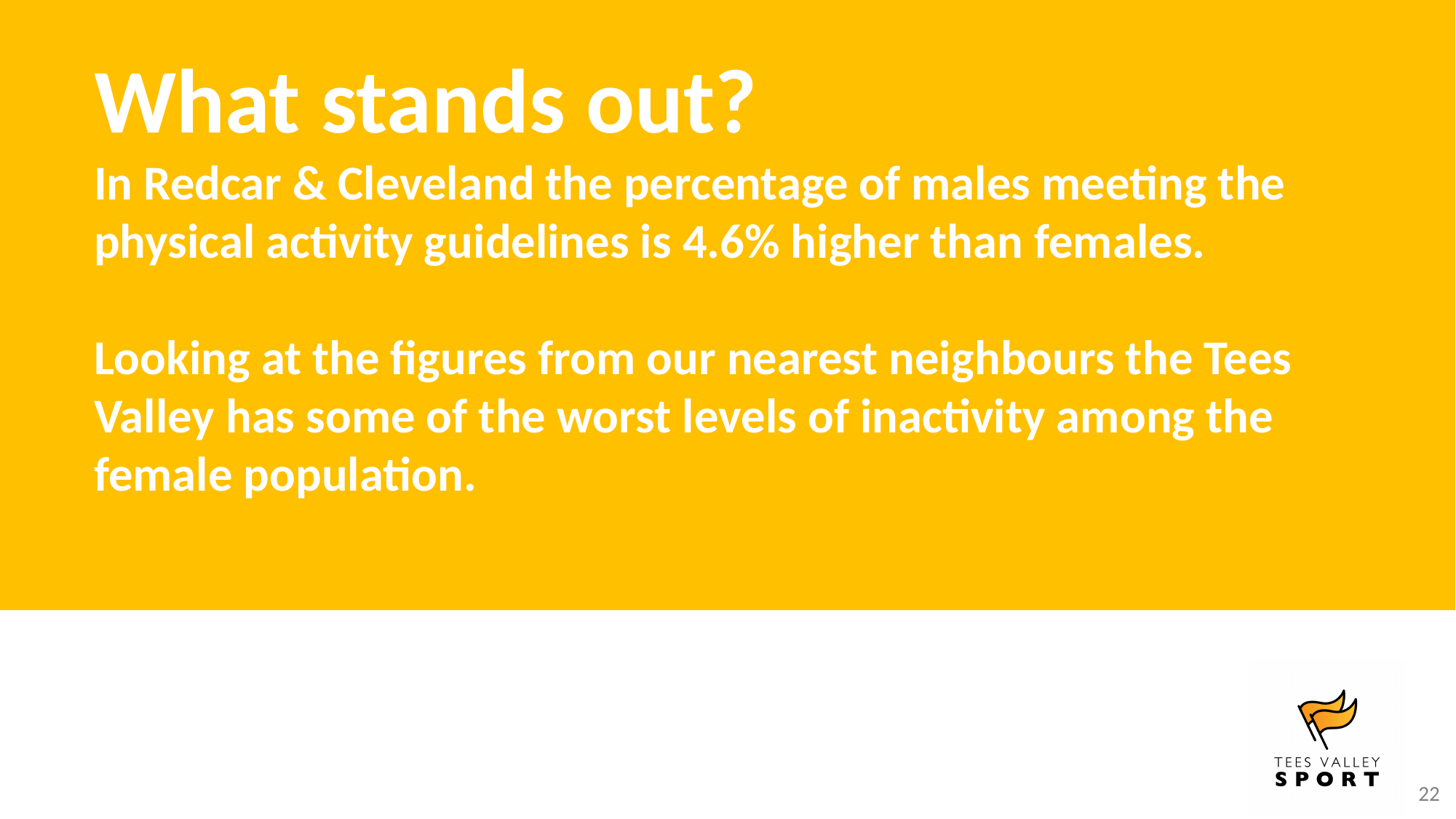

What stands out?
In Redcar & Cleveland the percentage of males meeting the physical activity guidelines is 4.6% higher than females.

Looking at the figures from our nearest neighbours the Tees Valley has some of the worst levels of inactivity among the female population.